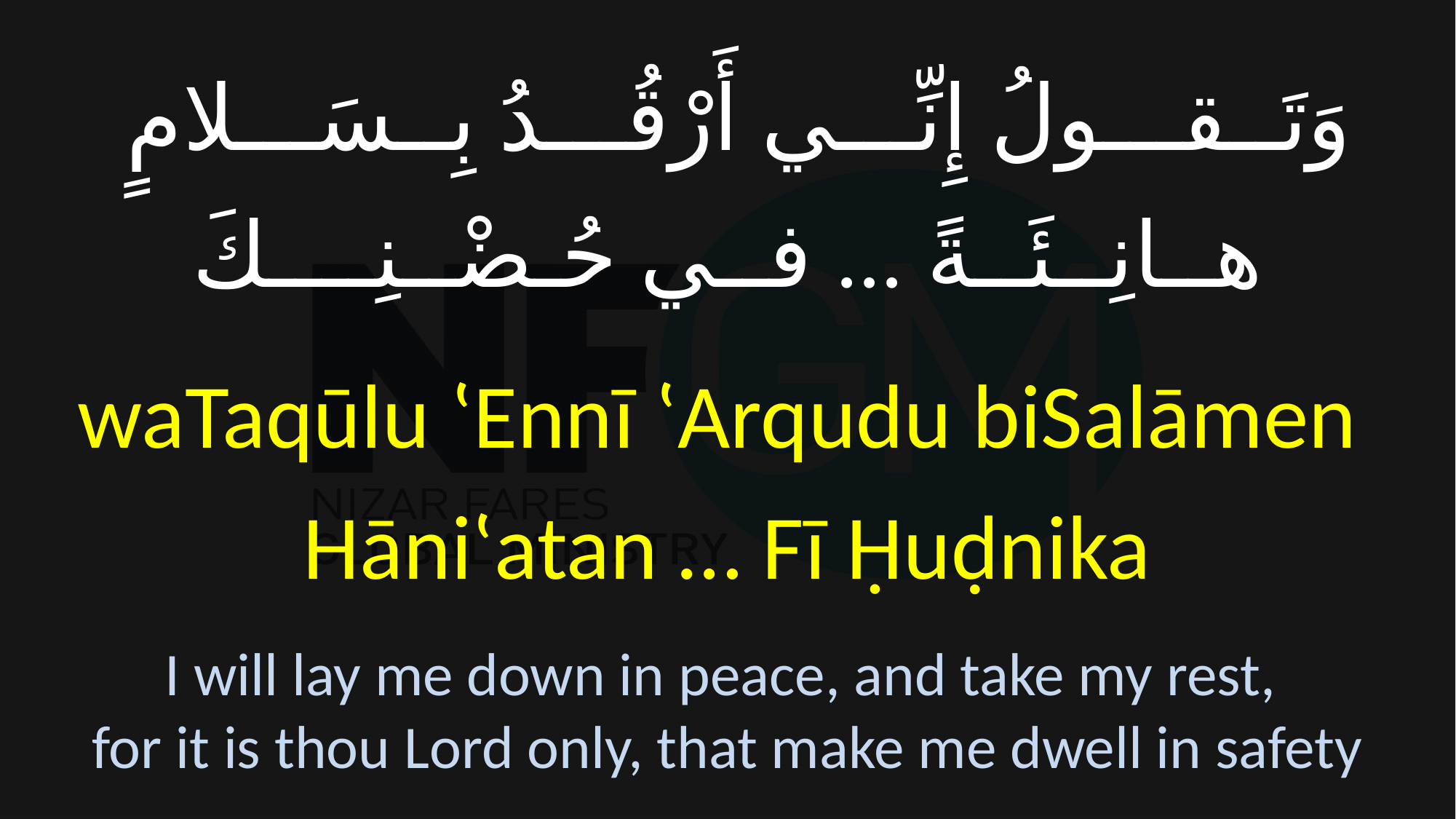

# وَتَــقـــولُ إِنِّـــي أَرْقُـــدُ بِــسَـــلامٍ هــانِــئَــةً ... فــي حُـضْــنِــــكَ
waTaqūlu ‛Ennī ‛Arqudu biSalāmen
Hāni‛atan … Fī Ḥuḍnika
I will lay me down in peace, and take my rest,
for it is thou Lord only, that make me dwell in safety